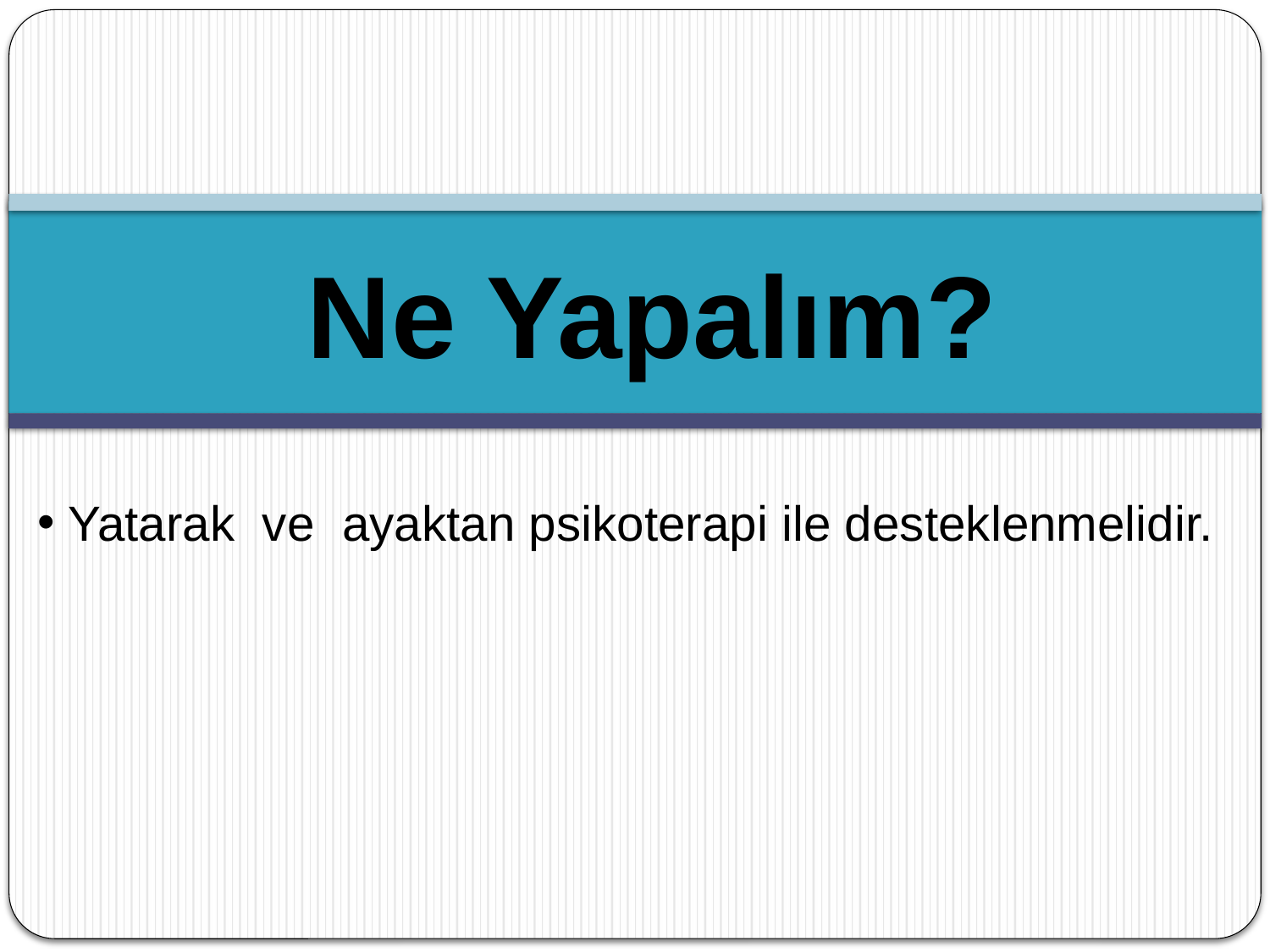

Ne Yapalım?
 Yatarak  ve  ayaktan psikoterapi ile desteklenmelidir.